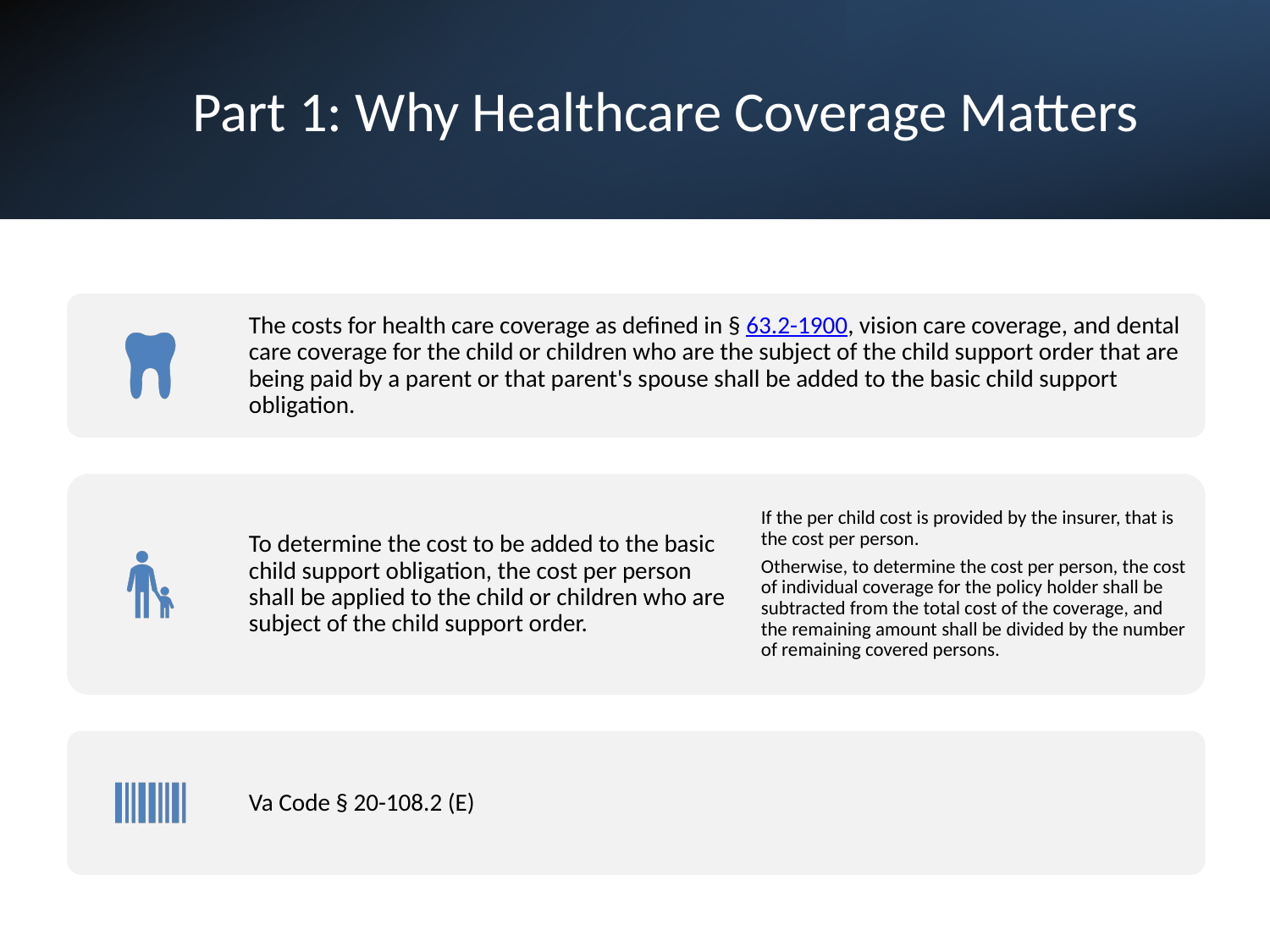

# Part 1: Why Healthcare Coverage Matters
The costs for health care coverage as defined in § 63.2-1900, vision care coverage, and dental care coverage for the child or children who are the subject of the child support order that are being paid by a parent or that parent's spouse shall be added to the basic child support obligation.
To determine the cost to be added to the basic child support obligation, the cost per person shall be applied to the child or children who are subject of the child support order.
If the per child cost is provided by the insurer, that is the cost per person.
Otherwise, to determine the cost per person, the cost of individual coverage for the policy holder shall be subtracted from the total cost of the coverage, and the remaining amount shall be divided by the number of remaining covered persons.
Va Code § 20-108.2 (E)